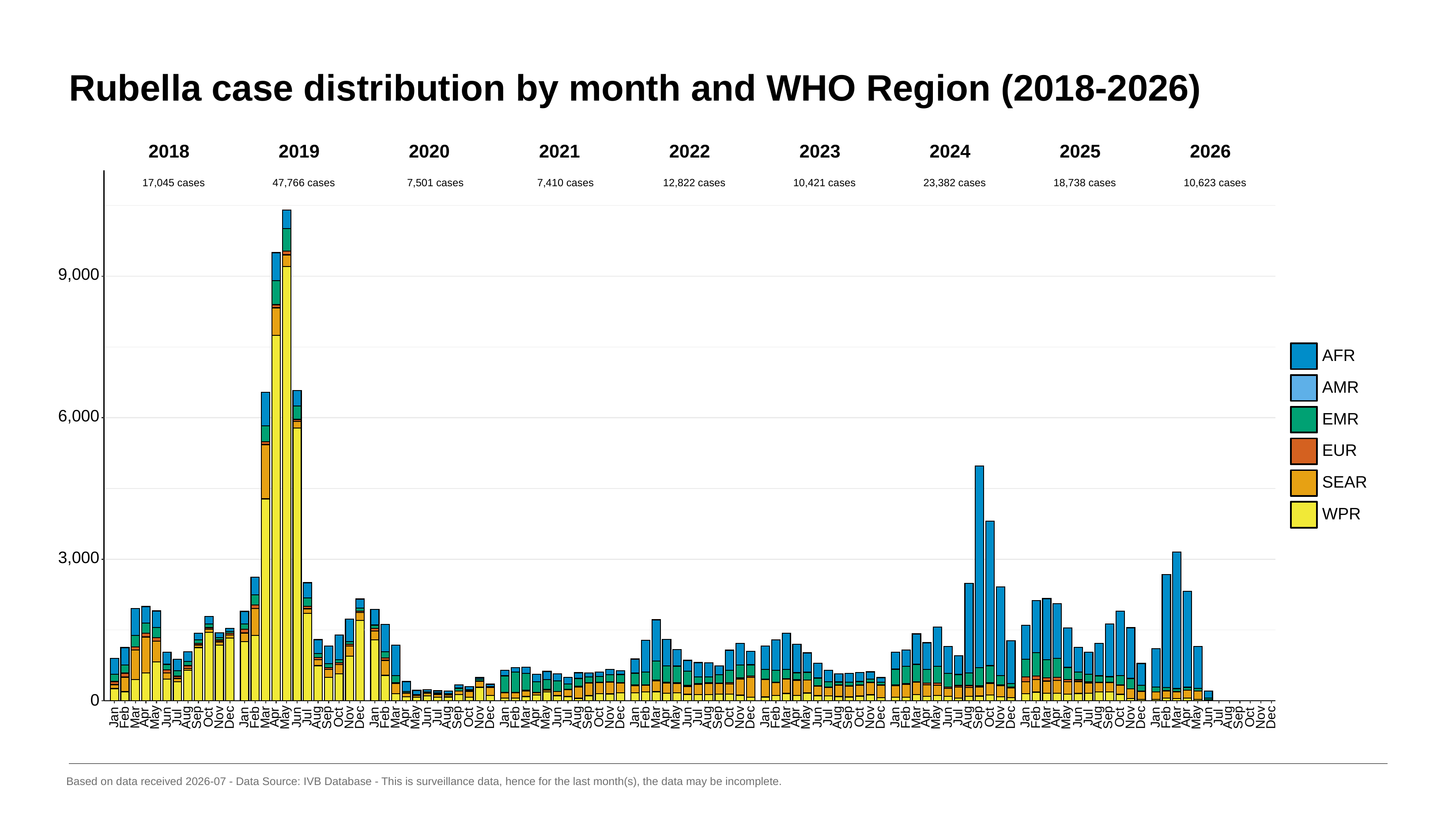

# Rubella case distribution by month and WHO Region (2018-2026)

2018
2019
2020
2021
2022
2023
2024
2025
2026

 17,045 cases
 47,766 cases
  7,501 cases
  7,410 cases
 12,822 cases
 10,421 cases
 23,382 cases
 18,738 cases
 10,623 cases

9,000

AFR

AMR

6,000
EMR

EUR

SEAR

WPR

3,000

    0

Sep
Sep
Sep
Sep
Sep
Sep
Sep
Sep
Sep
May
Aug
May
Aug
May
Aug
May
Aug
May
Aug
May
Aug
May
Aug
May
Aug
May
Aug
Apr
Apr
Apr
Apr
Apr
Apr
Apr
Apr
Apr
Oct
Oct
Oct
Oct
Oct
Oct
Oct
Oct
Oct
Jan
Jun
Jul
Jan
Jun
Jul
Jan
Jun
Jul
Jan
Jun
Jul
Jan
Jun
Jul
Jan
Jun
Jul
Jan
Jun
Jul
Jan
Jun
Jul
Jan
Jun
Jul
Feb
Mar
Nov
Dec
Feb
Mar
Nov
Dec
Feb
Mar
Nov
Dec
Feb
Mar
Nov
Dec
Feb
Mar
Nov
Dec
Feb
Mar
Nov
Dec
Feb
Mar
Nov
Dec
Feb
Mar
Nov
Dec
Feb
Mar
Nov
Dec
Based on data received 2026-07 - Data Source: IVB Database - This is surveillance data, hence for the last month(s), the data may be incomplete.